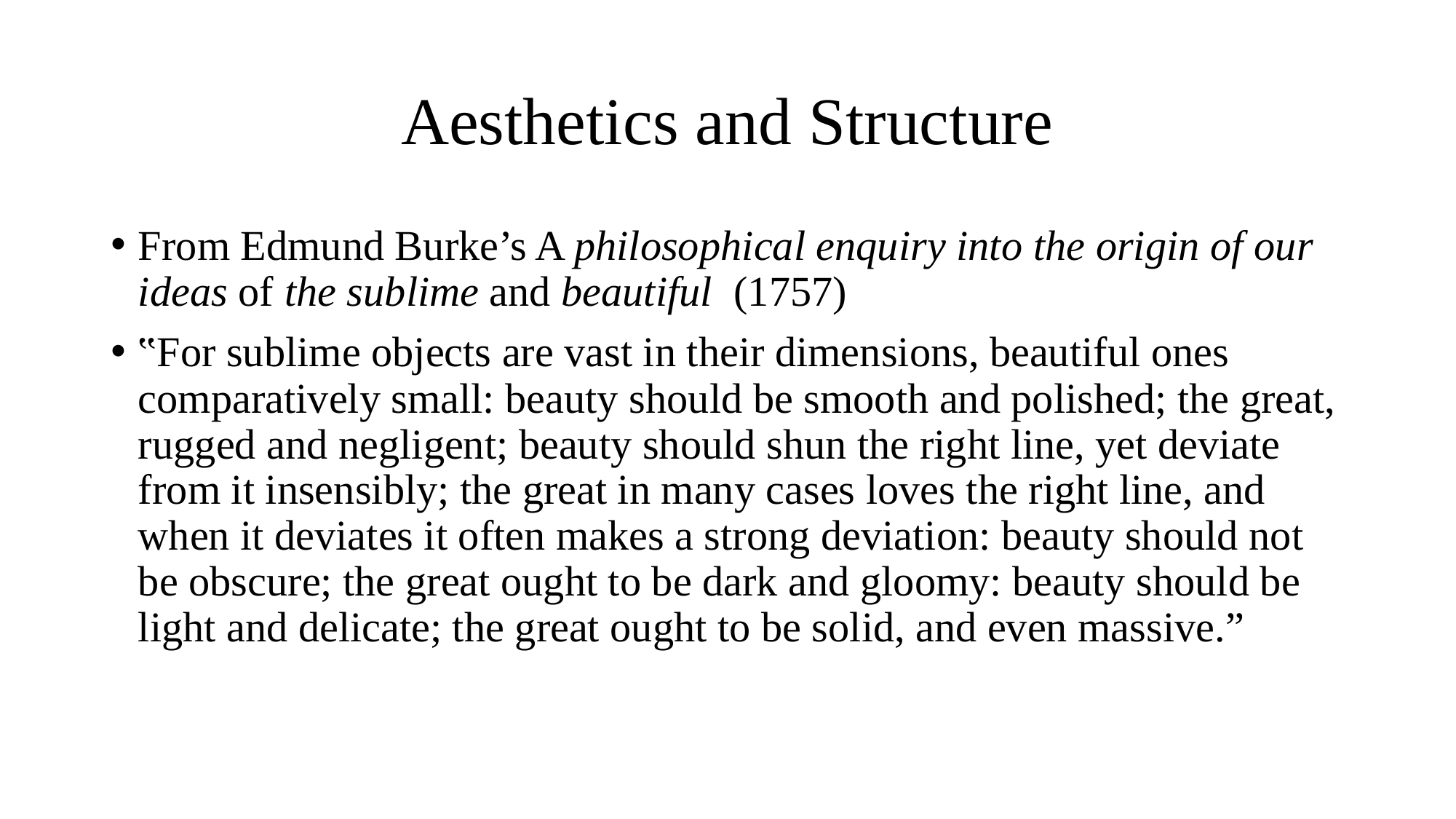

# Aesthetics and Structure
From Edmund Burke’s A philosophical enquiry into the origin of our ideas of the sublime and beautiful  (1757)
‟For sublime objects are vast in their dimensions, beautiful ones comparatively small: beauty should be smooth and polished; the great, rugged and negligent; beauty should shun the right line, yet deviate from it insensibly; the great in many cases loves the right line, and when it deviates it often makes a strong deviation: beauty should not be obscure; the great ought to be dark and gloomy: beauty should be light and delicate; the great ought to be solid, and even massive.”